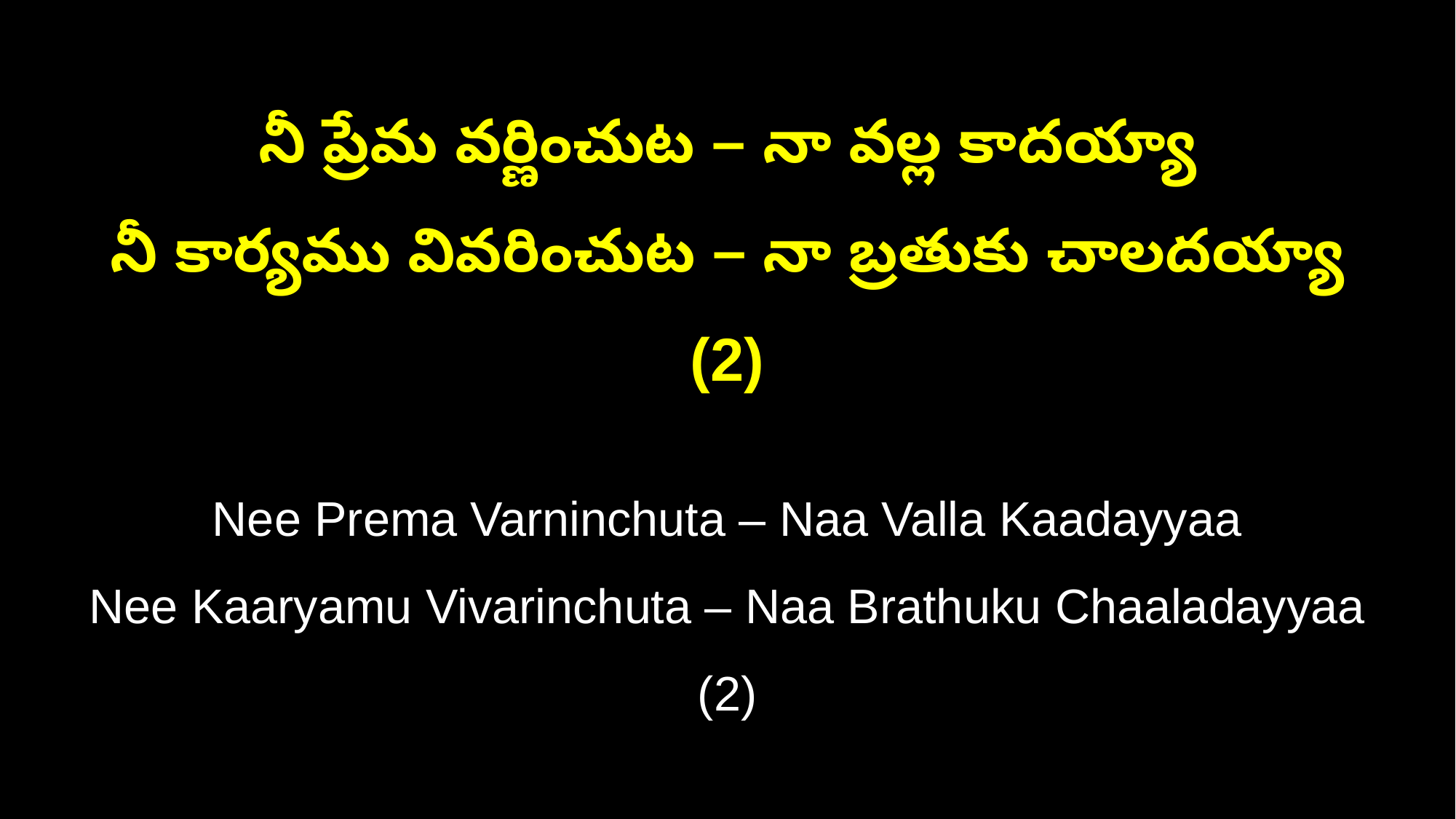

నీ ప్రేమ వర్ణించుట – నా వల్ల కాదయ్యా
నీ కార్యము వివరించుట – నా బ్రతుకు చాలదయ్యా (2)
Nee Prema Varninchuta – Naa Valla Kaadayyaa
Nee Kaaryamu Vivarinchuta – Naa Brathuku Chaaladayyaa (2)